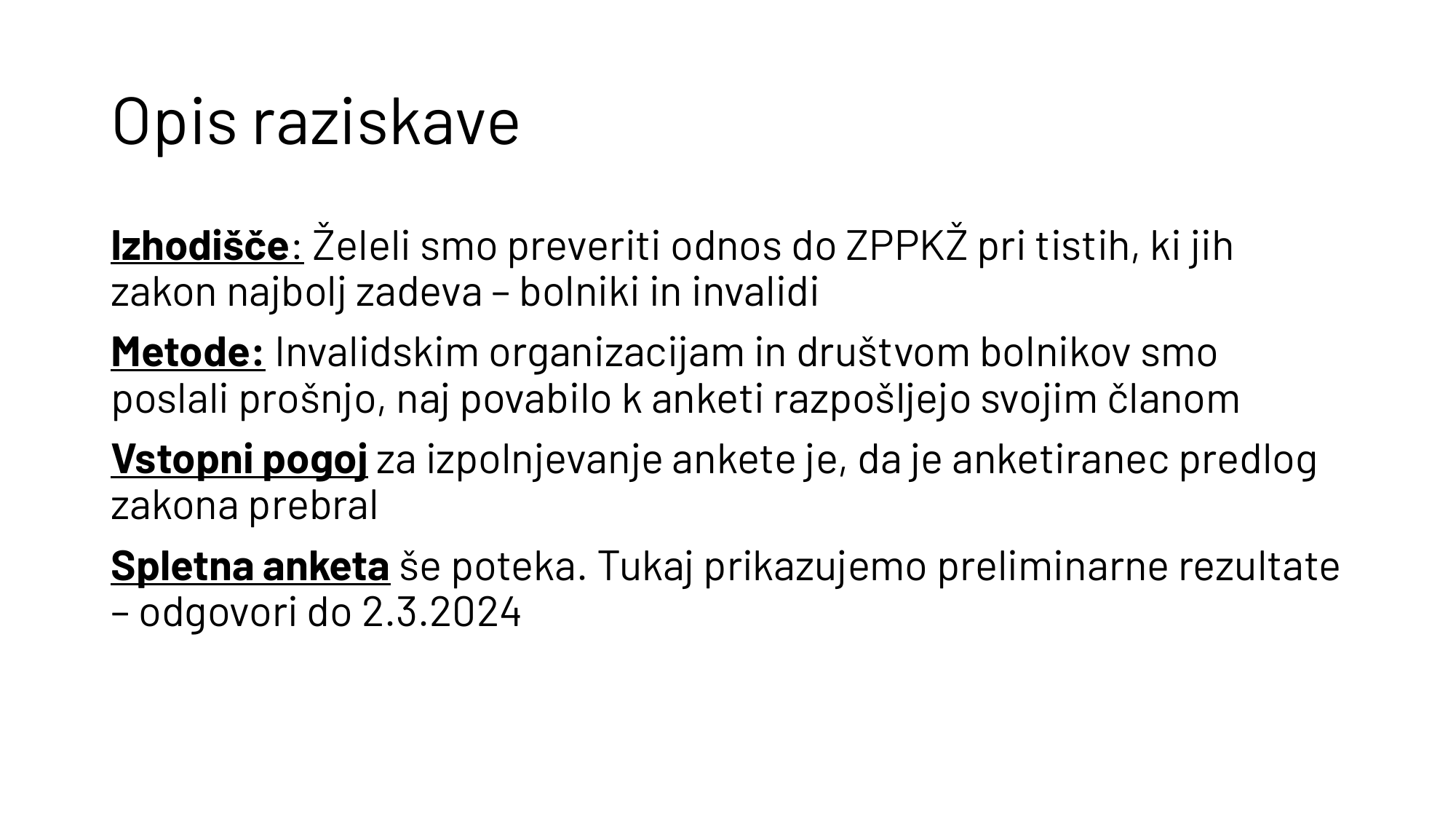

# Opis raziskave
Izhodišče: Želeli smo preveriti odnos do ZPPKŽ pri tistih, ki jih zakon najbolj zadeva – bolniki in invalidi
Metode: Invalidskim organizacijam in društvom bolnikov smo poslali prošnjo, naj povabilo k anketi razpošljejo svojim članom
Vstopni pogoj za izpolnjevanje ankete je, da je anketiranec predlog zakona prebral
Spletna anketa še poteka. Tukaj prikazujemo preliminarne rezultate – odgovori do 2.3.2024